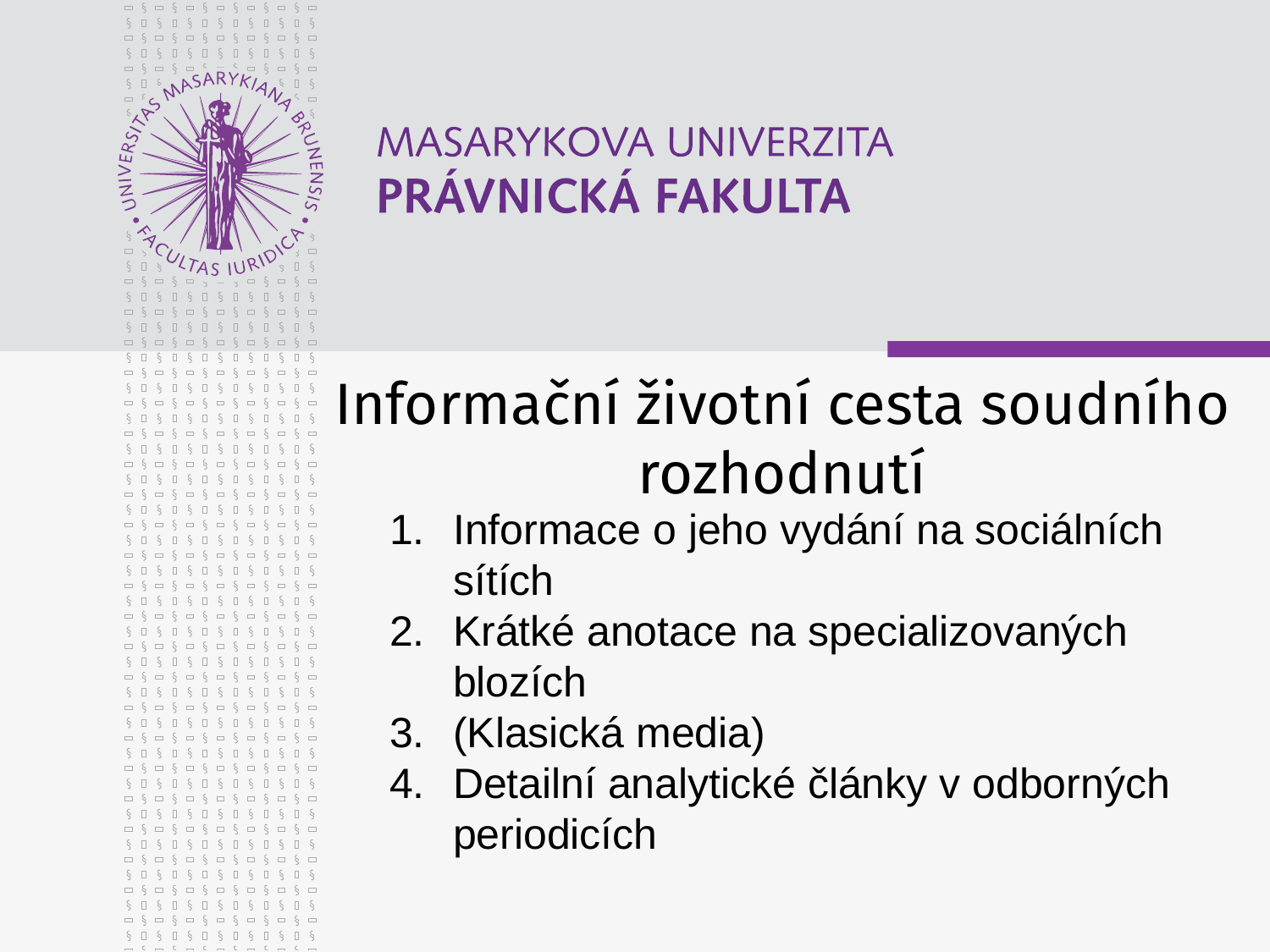

# Informační životní cesta soudního rozhodnutí
Informace o jeho vydání na sociálních sítích
Krátké anotace na specializovaných blozích
(Klasická media)
Detailní analytické články v odborných periodicích